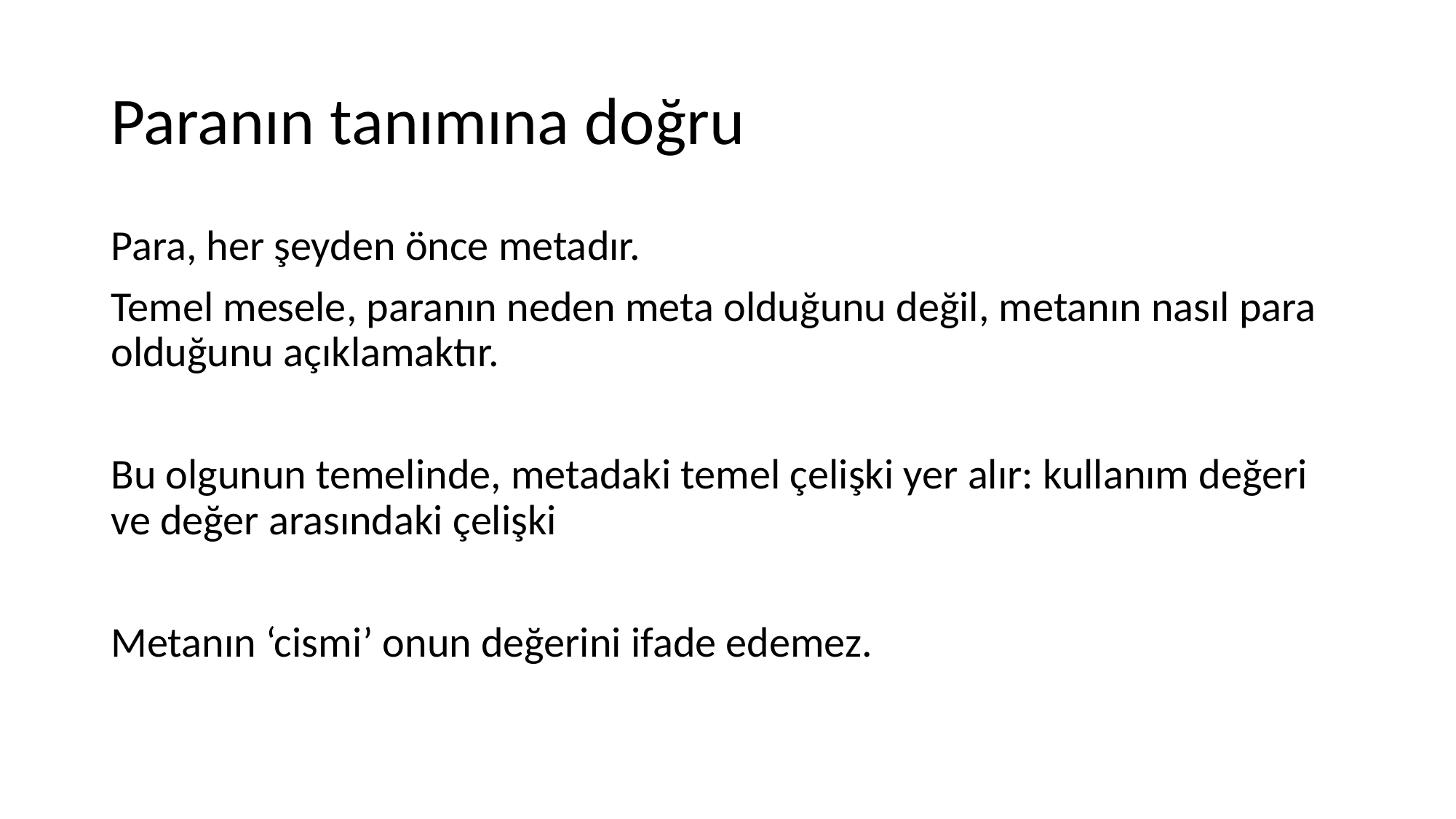

# Paranın tanımına doğru
Para, her şeyden önce metadır.
Temel mesele, paranın neden meta olduğunu değil, metanın nasıl para olduğunu açıklamaktır.

Bu olgunun temelinde, metadaki temel çelişki yer alır: kullanım değeri ve değer arasındaki çelişki

Metanın ‘cismi’ onun değerini ifade edemez.